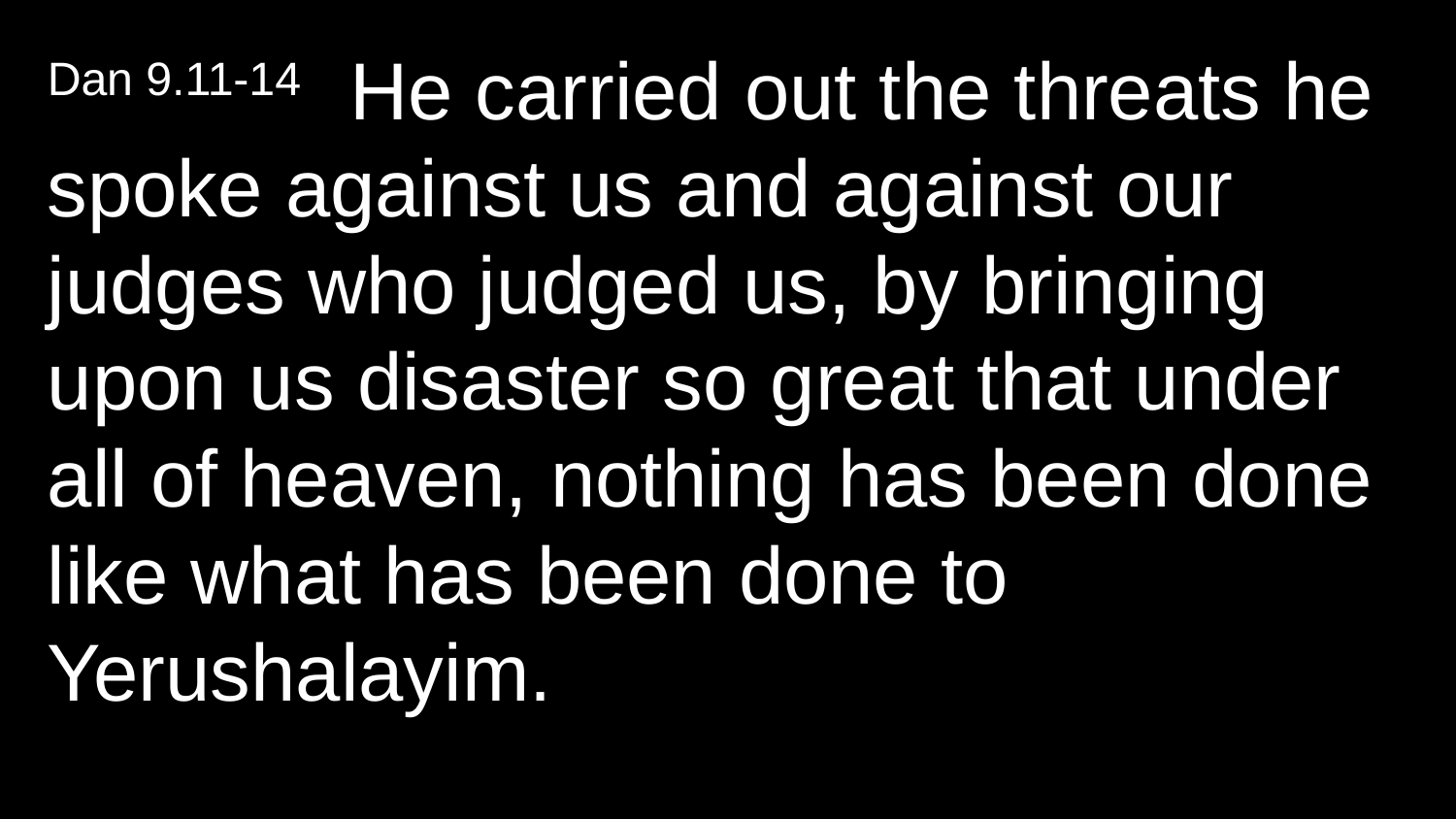

Dan 9.11-14   He carried out the threats he spoke against us and against our judges who judged us, by bringing upon us disaster so great that under all of heaven, nothing has been done like what has been done to Yerushalayim.